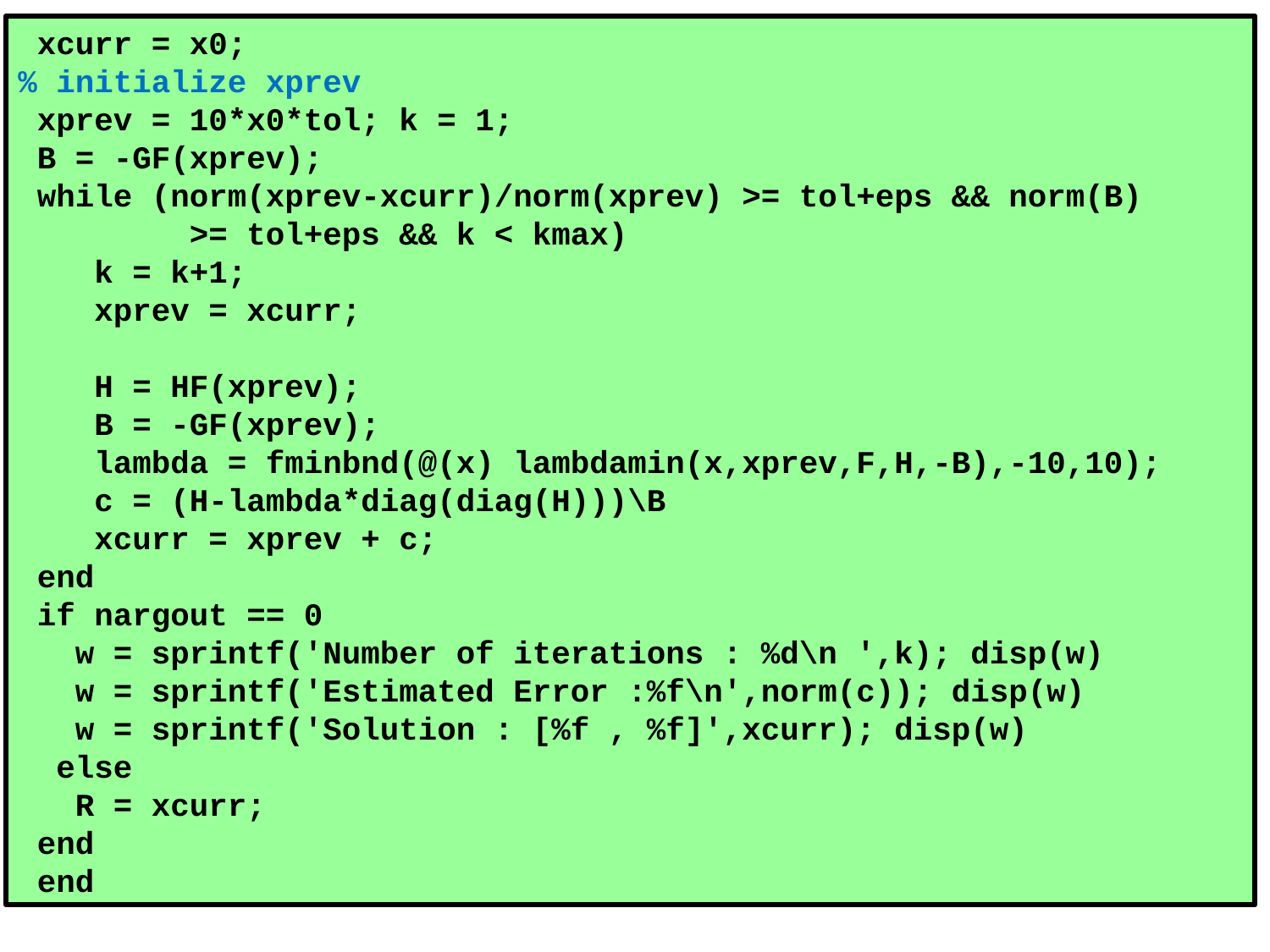

xcurr = x0;
% initialize xprev
 xprev = 10*x0*tol; k = 1;
 B = -GF(xprev);
 while (norm(xprev-xcurr)/norm(xprev) >= tol+eps && norm(B)
         >= tol+eps && k < kmax)
    k = k+1;
    xprev = xcurr;

    H = HF(xprev);
    B = -GF(xprev);
    lambda = fminbnd(@(x) lambdamin(x,xprev,F,H,-B),-10,10);
    c = (H-lambda*diag(diag(H)))\B
    xcurr = xprev + c;
 end
 if nargout == 0
   w = sprintf('Number of iterations : %d\n ',k); disp(w)
   w = sprintf('Estimated Error :%f\n',norm(c)); disp(w)
   w = sprintf('Solution : [%f , %f]',xcurr); disp(w)
  else
   R = xcurr;
 end
 end